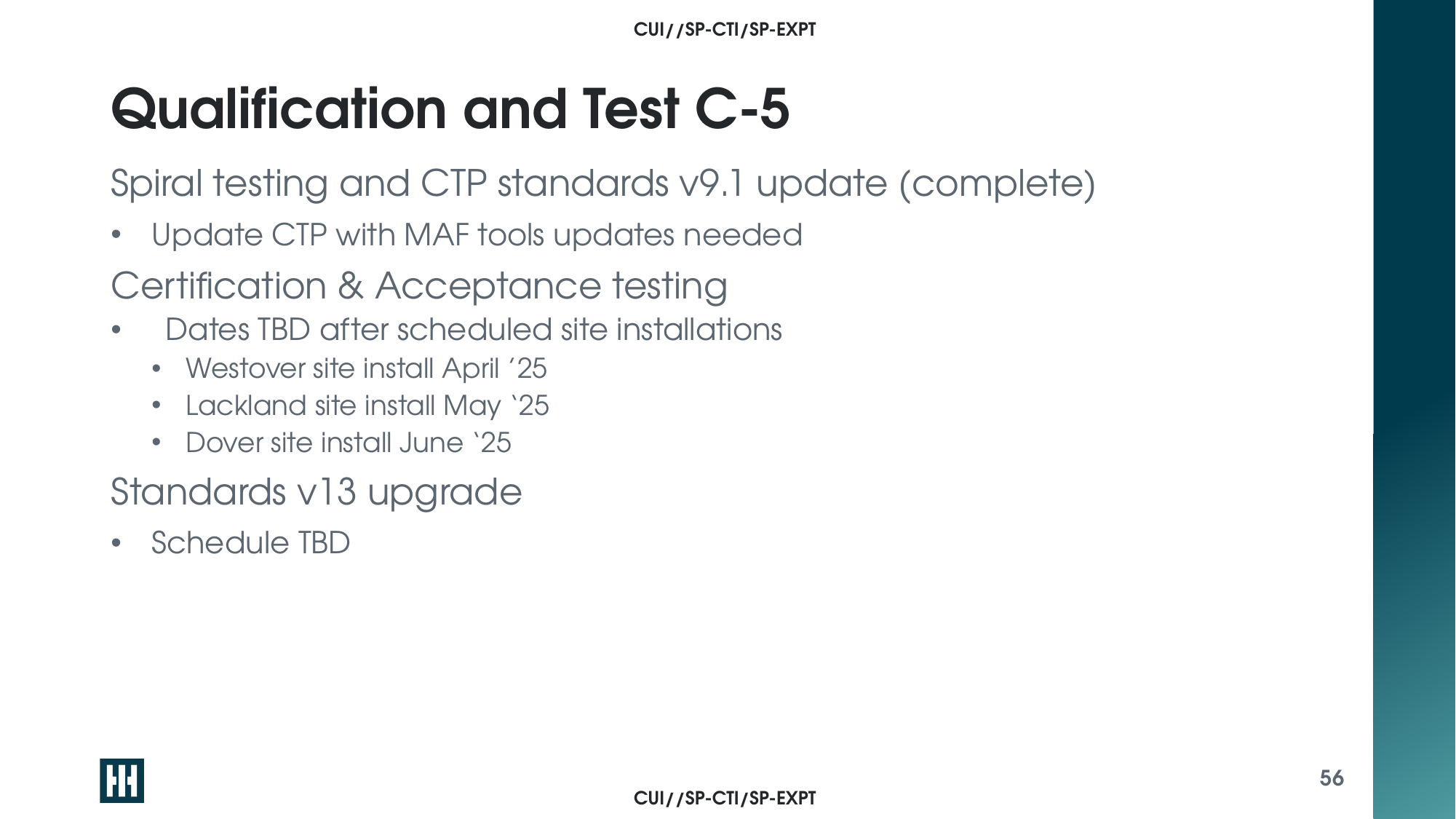

# Qualification and Test C-5
Spiral testing and CTP standards v9.1 update (complete)
Update CTP with MAF tools updates needed
Certification & Acceptance testing
Dates TBD after scheduled site installations
Westover site install April ’25
Lackland site install May ‘25
Dover site install June ‘25
Standards v13 upgrade
Schedule TBD
56